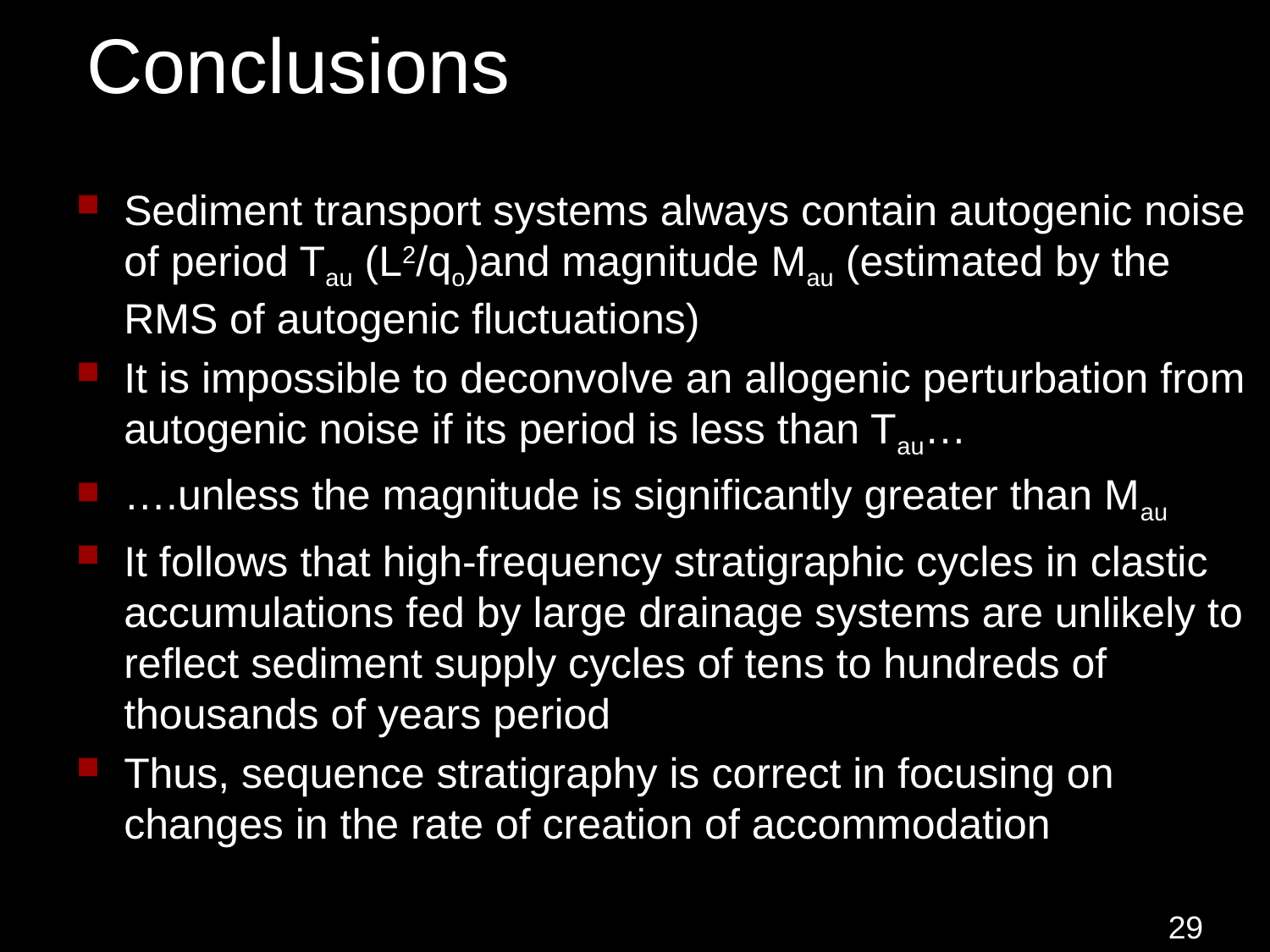

# Conclusions
Sediment transport systems always contain autogenic noise of period Tau (L2/qo)and magnitude Mau (estimated by the RMS of autogenic fluctuations)
It is impossible to deconvolve an allogenic perturbation from autogenic noise if its period is less than Tau…
….unless the magnitude is significantly greater than Mau
It follows that high-frequency stratigraphic cycles in clastic accumulations fed by large drainage systems are unlikely to reflect sediment supply cycles of tens to hundreds of thousands of years period
Thus, sequence stratigraphy is correct in focusing on changes in the rate of creation of accommodation